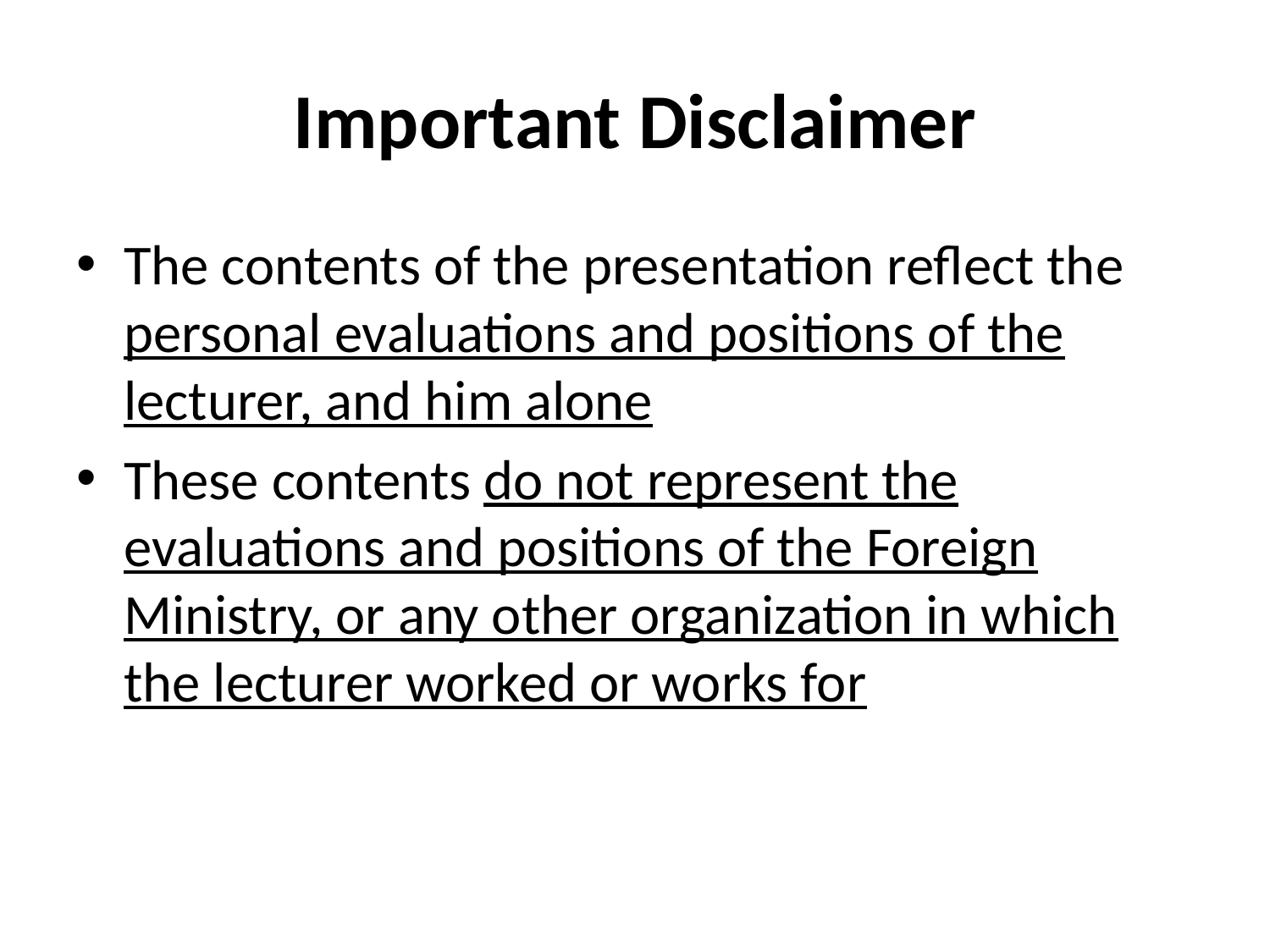

# Important Disclaimer
The contents of the presentation reflect the personal evaluations and positions of the lecturer, and him alone
These contents do not represent the evaluations and positions of the Foreign Ministry, or any other organization in which the lecturer worked or works for